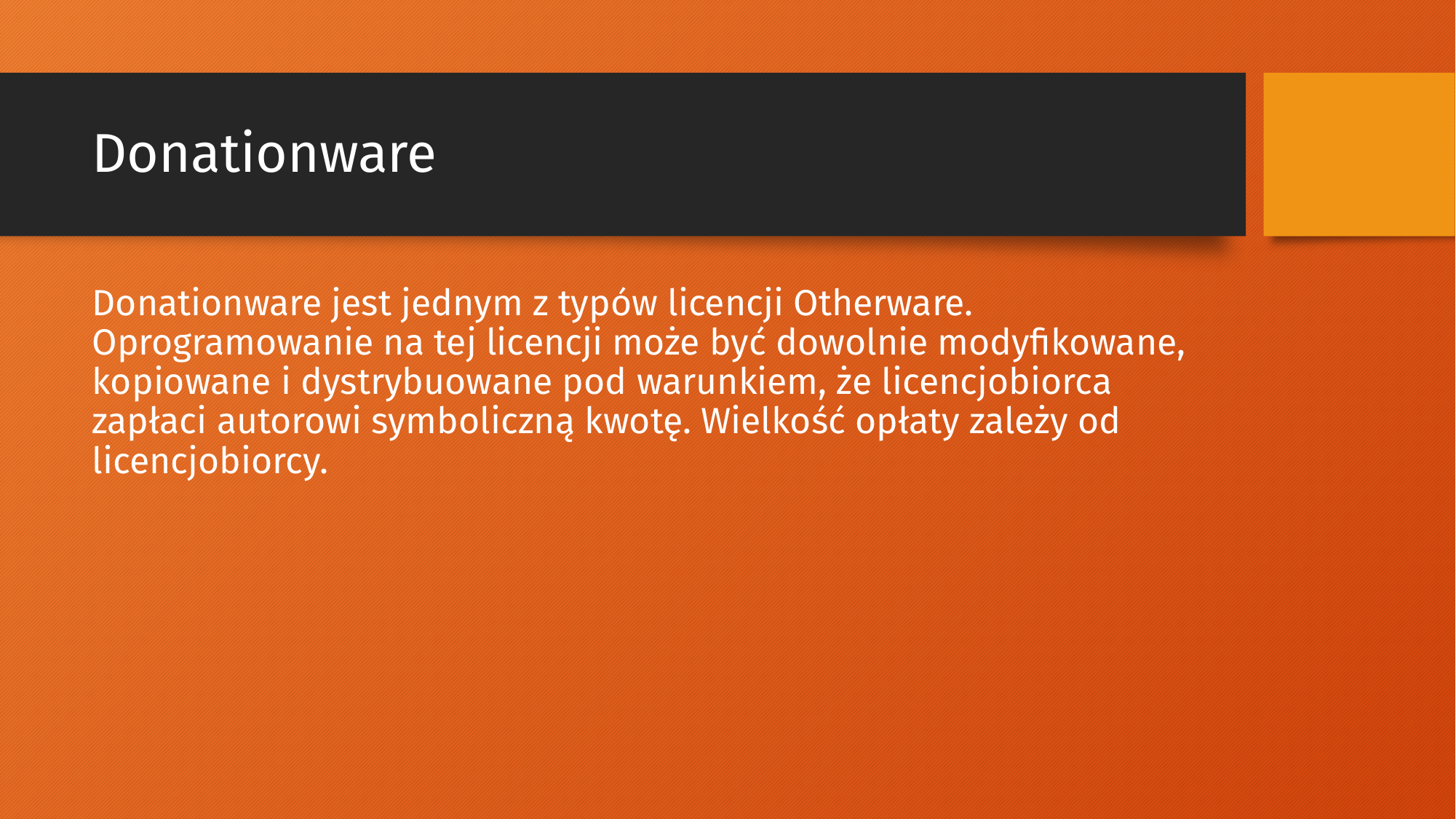

# Donationware
Donationware jest jednym z typów licencji Otherware. Oprogramowanie na tej licencji może być dowolnie modyfikowane, kopiowane i dystrybuowane pod warunkiem, że licencjobiorca zapłaci autorowi symboliczną kwotę. Wielkość opłaty zależy od licencjobiorcy.